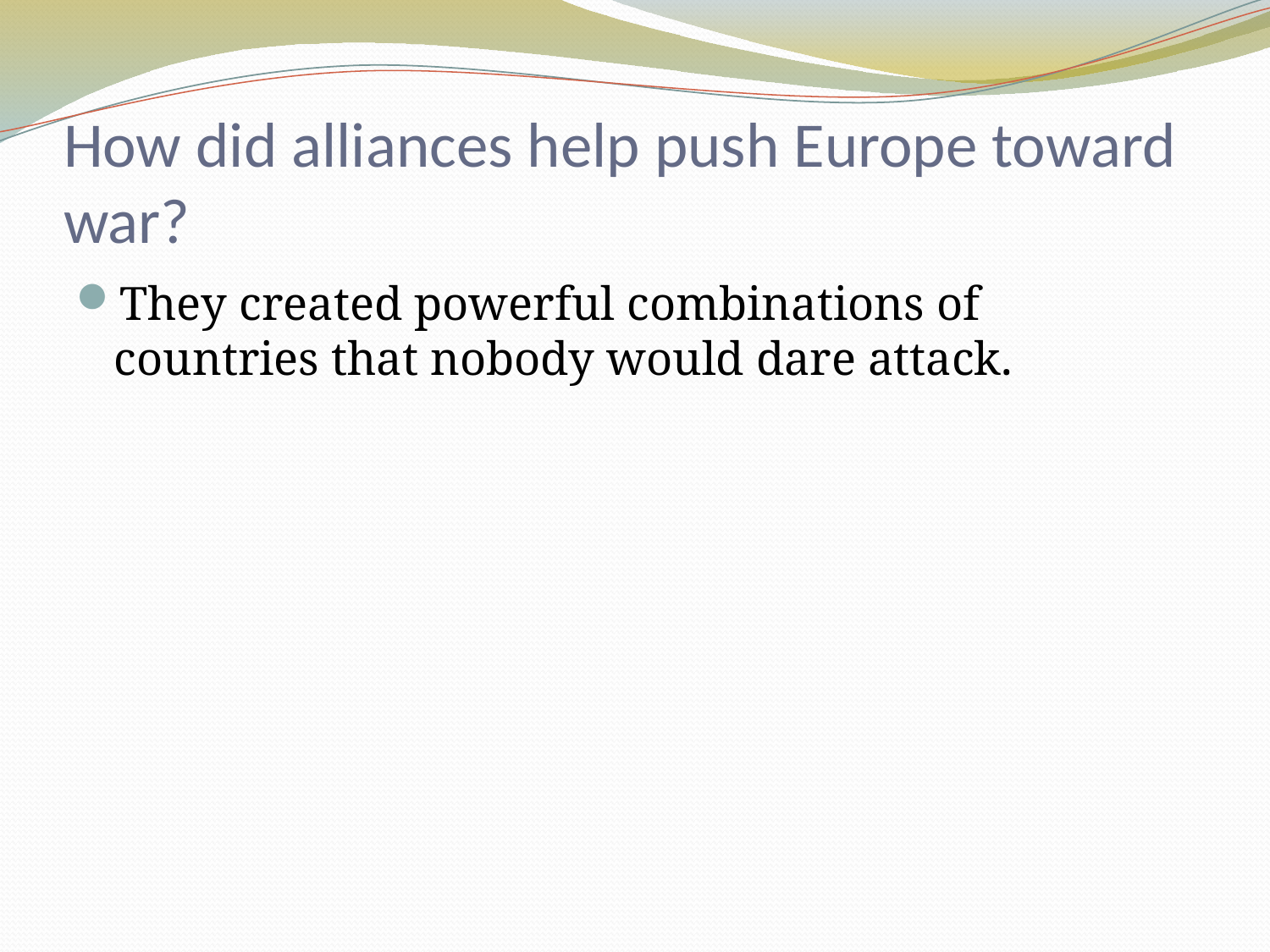

# How did alliances help push Europe toward war?
They created powerful combinations of countries that nobody would dare attack.